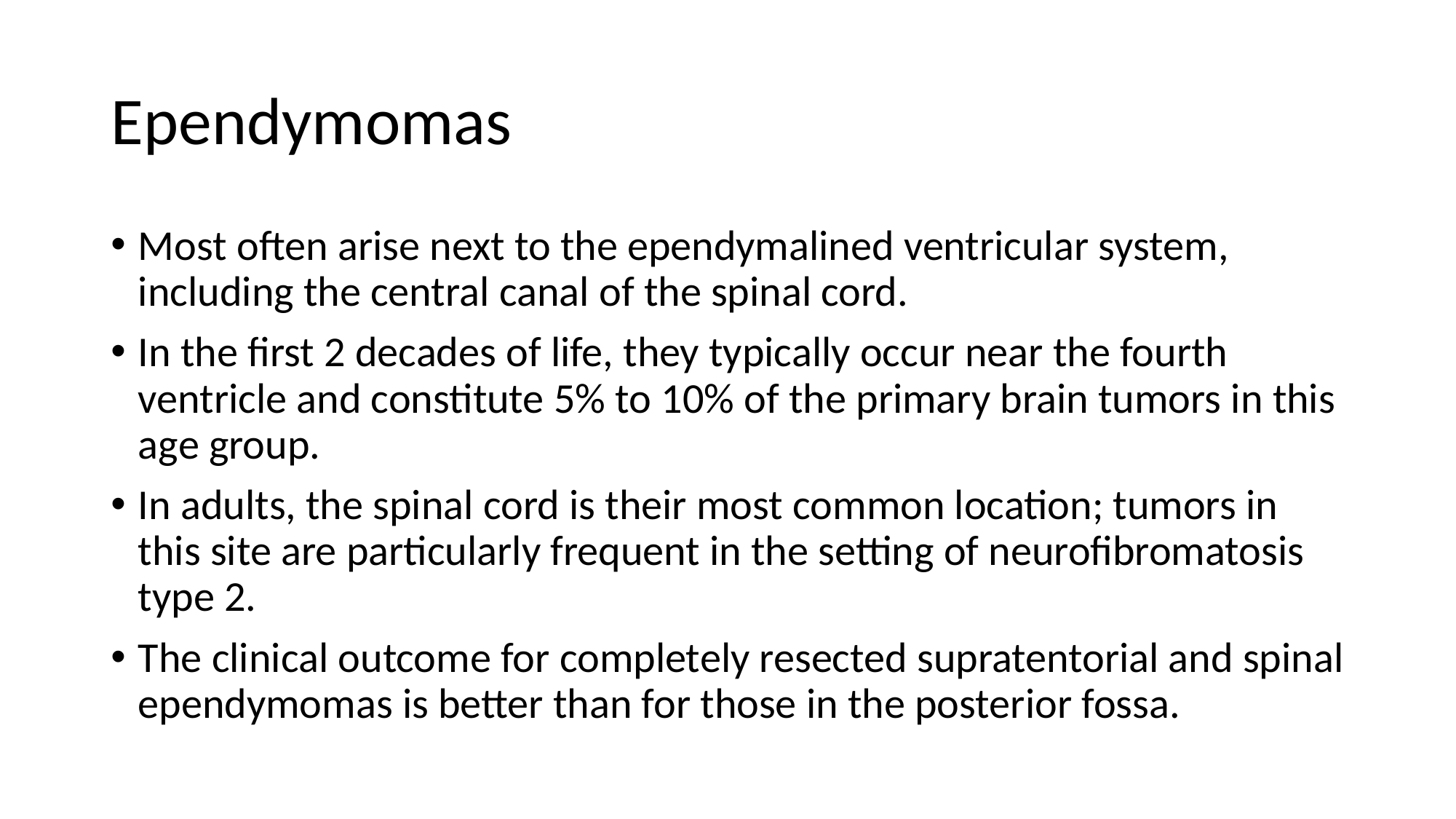

# Ependymomas
Most often arise next to the ependymalined ventricular system, including the central canal of the spinal cord.
In the first 2 decades of life, they typically occur near the fourth ventricle and constitute 5% to 10% of the primary brain tumors in this age group.
In adults, the spinal cord is their most common location; tumors in this site are particularly frequent in the setting of neurofibromatosis type 2.
The clinical outcome for completely resected supratentorial and spinal ependymomas is better than for those in the posterior fossa.